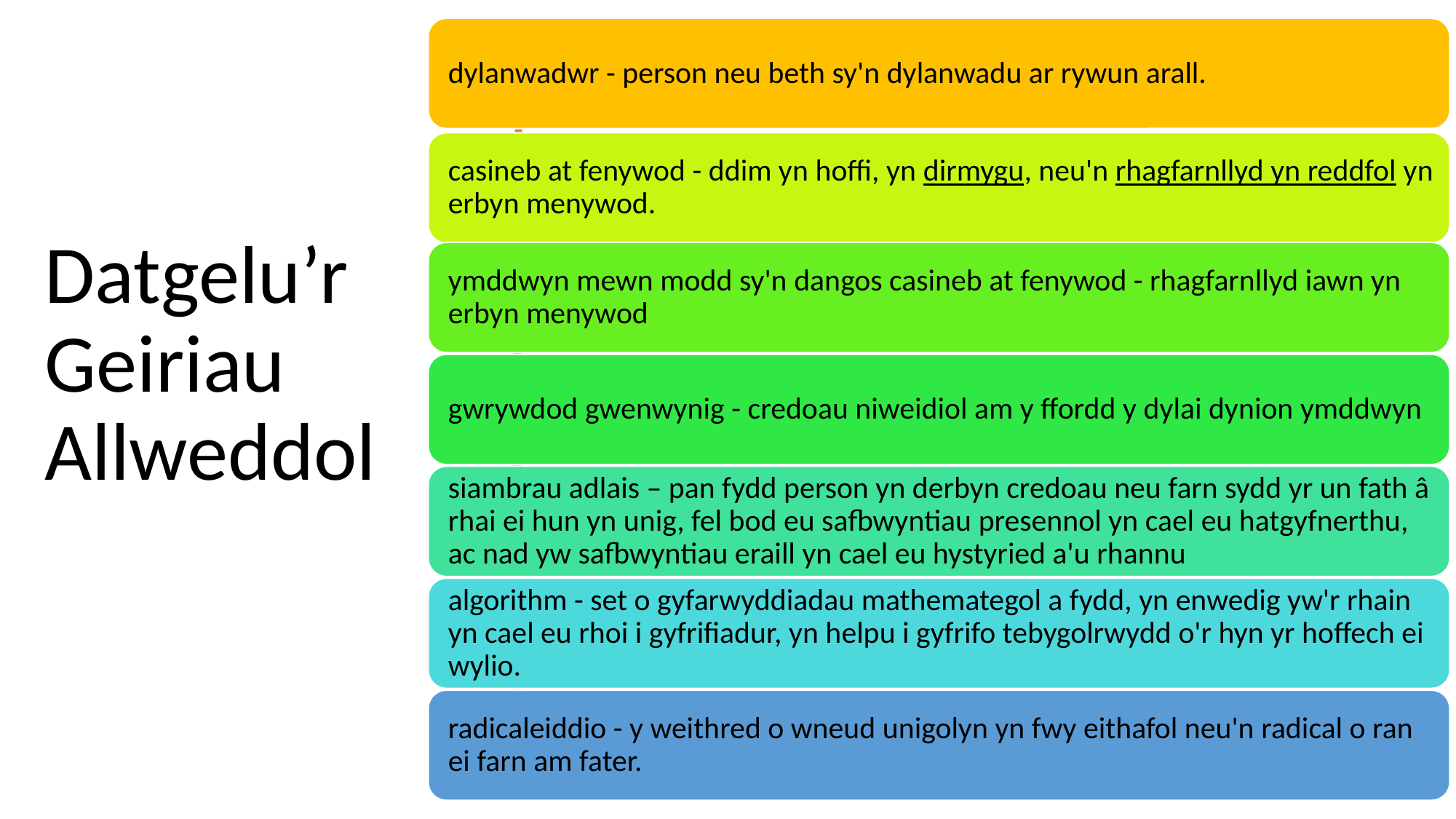

dylanwadwr - person neu beth sy'n dylanwadu ar rywun arall.
casineb at fenywod - ddim yn hoffi, yn dirmygu, neu'n rhagfarnllyd yn reddfol yn erbyn menywod.
ymddwyn mewn modd sy'n dangos casineb at fenywod - rhagfarnllyd iawn yn erbyn menywod
gwrywdod gwenwynig - credoau niweidiol am y ffordd y dylai dynion ymddwyn
siambrau adlais – pan fydd person yn derbyn credoau neu farn sydd yr un fath â rhai ei hun yn unig, fel bod eu safbwyntiau presennol yn cael eu hatgyfnerthu, ac nad yw safbwyntiau eraill yn cael eu hystyried a'u rhannu
algorithm - set o gyfarwyddiadau mathemategol a fydd, yn enwedig yw'r rhain yn cael eu rhoi i gyfrifiadur, yn helpu i gyfrifo tebygolrwydd o'r hyn yr hoffech ei wylio.
radicaleiddio - y weithred o wneud unigolyn yn fwy eithafol neu'n radical o ran ei farn am fater.
# Datgelu’r Geiriau Allweddol